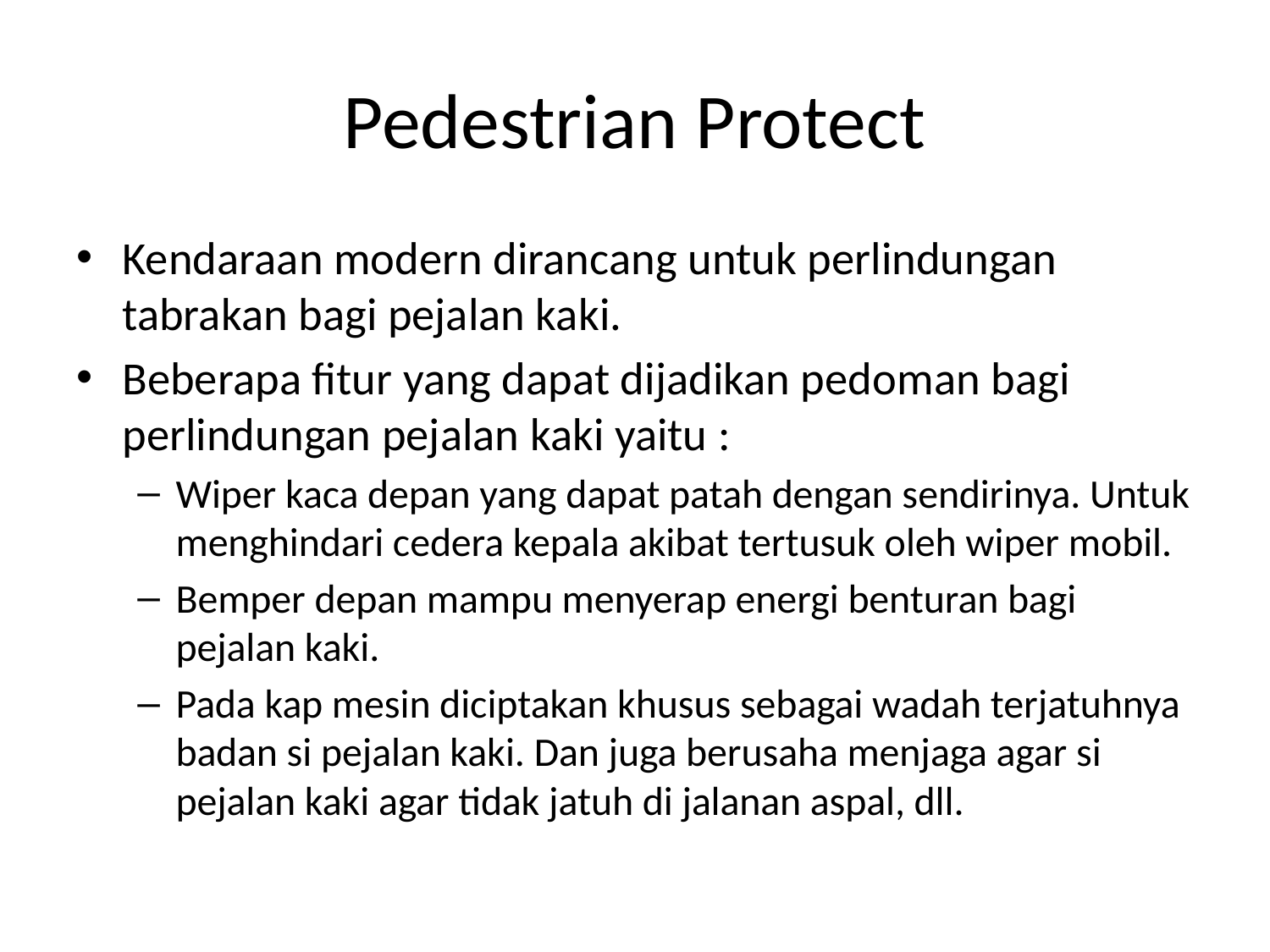

# Pedestrian Protect
Kendaraan modern dirancang untuk perlindungan tabrakan bagi pejalan kaki.
Beberapa fitur yang dapat dijadikan pedoman bagi perlindungan pejalan kaki yaitu :
Wiper kaca depan yang dapat patah dengan sendirinya. Untuk menghindari cedera kepala akibat tertusuk oleh wiper mobil.
Bemper depan mampu menyerap energi benturan bagi pejalan kaki.
Pada kap mesin diciptakan khusus sebagai wadah terjatuhnya badan si pejalan kaki. Dan juga berusaha menjaga agar si pejalan kaki agar tidak jatuh di jalanan aspal, dll.